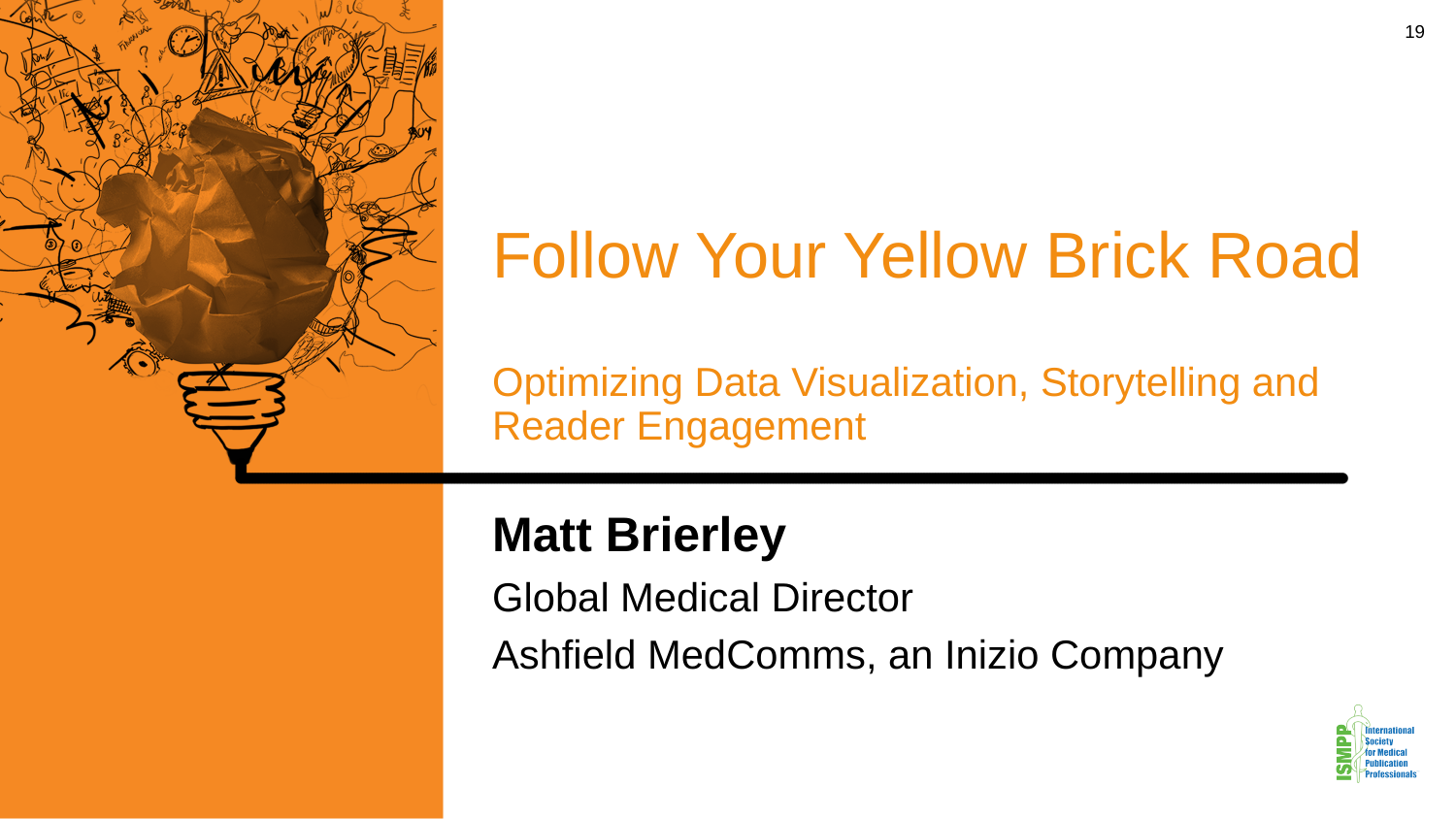

19
# Follow Your Yellow Brick Road Optimizing Data Visualization, Storytelling and Reader Engagement
Matt Brierley
Global Medical Director
Ashfield MedComms, an Inizio Company